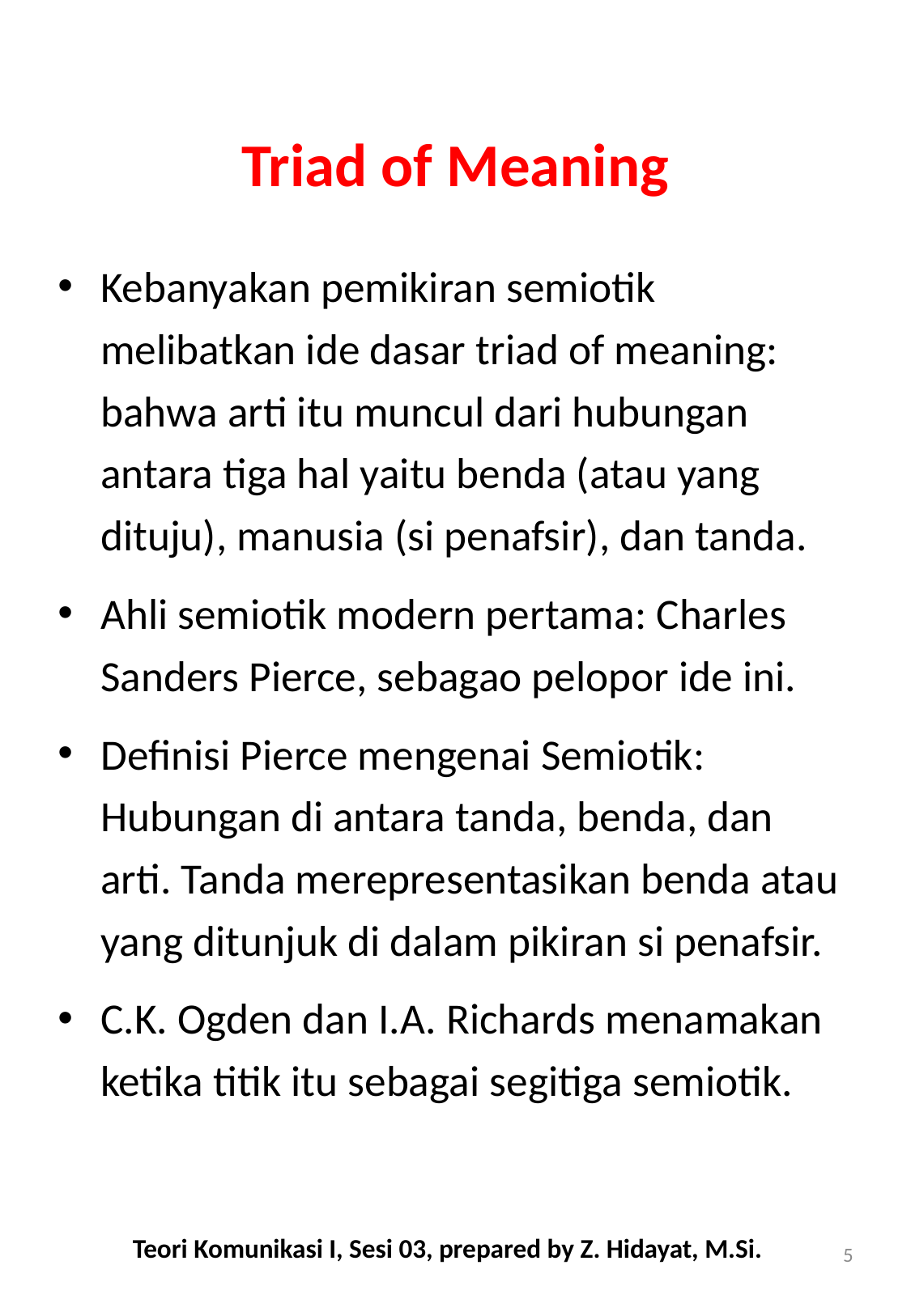

# Triad of Meaning
Kebanyakan pemikiran semiotik melibatkan ide dasar triad of meaning: bahwa arti itu muncul dari hubungan antara tiga hal yaitu benda (atau yang dituju), manusia (si penafsir), dan tanda.
Ahli semiotik modern pertama: Charles Sanders Pierce, sebagao pelopor ide ini.
Definisi Pierce mengenai Semiotik: Hubungan di antara tanda, benda, dan arti. Tanda merepresentasikan benda atau yang ditunjuk di dalam pikiran si penafsir.
C.K. Ogden dan I.A. Richards menamakan ketika titik itu sebagai segitiga semiotik.
Teori Komunikasi I, Sesi 03, prepared by Z. Hidayat, M.Si.
5